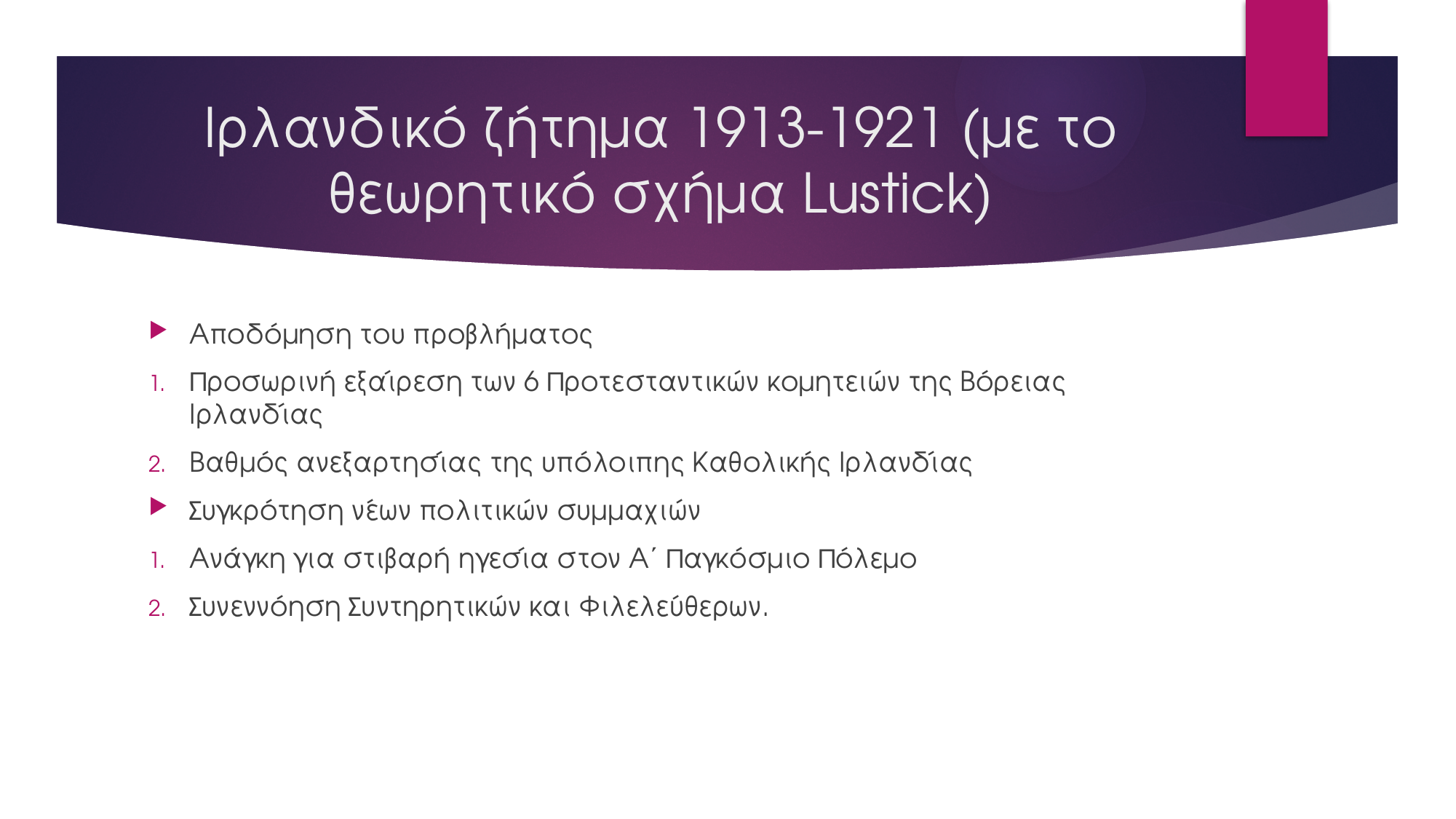

# Ιρλανδικό ζήτημα 1913-1921 (με το θεωρητικό σχήμα Lustick)
Αποδόμηση του προβλήματος
Προσωρινή εξαίρεση των 6 Προτεσταντικών κομητειών της Βόρειας Ιρλανδίας
Βαθμός ανεξαρτησίας της υπόλοιπης Καθολικής Ιρλανδίας
Συγκρότηση νέων πολιτικών συμμαχιών
Ανάγκη για στιβαρή ηγεσία στον Α΄ Παγκόσμιο Πόλεμο
Συνεννόηση Συντηρητικών και Φιλελεύθερων.